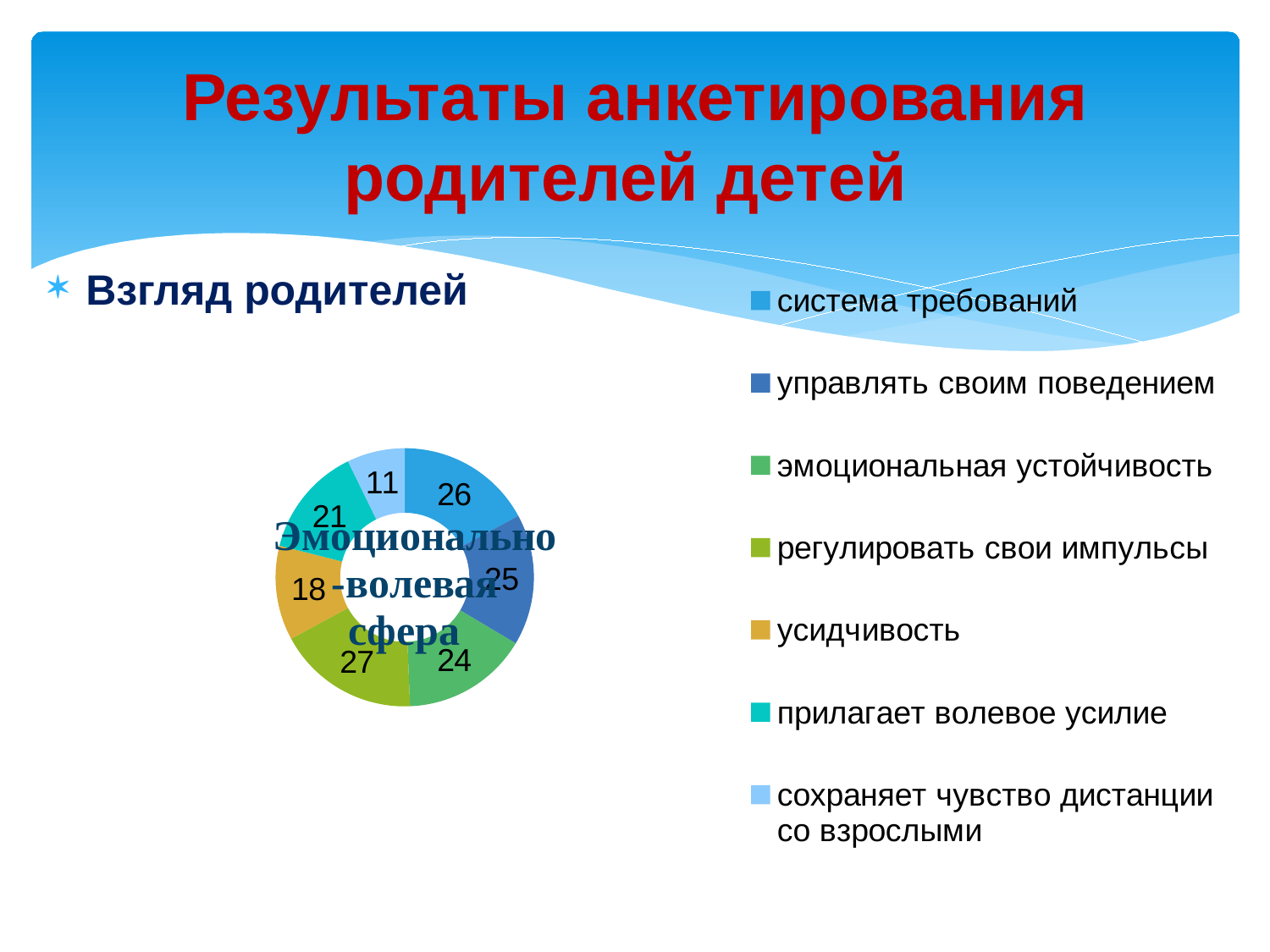

# Результаты анкетирования родителей детей

### Chart

| Category |  Взгляд родителей  | Столбец1 | Столбец2 | Столбец3 |
|---|---|---|---|---|
| система требований  | 26.0 | None | None | None |
| управлять своим поведением  | 25.0 | None | None | None |
| эмоциональная устойчивость | 24.0 | None | None | None |
| регулировать свои импульсы | 27.0 | None | None | None |
| усидчивость  | 18.0 | None | None | None |
| прилагает волевое усилие  | 21.0 | None | None | None |
| сохраняет чувство дистанции со взрослыми | 11.0 | None | None | None |
Взгляд родителей